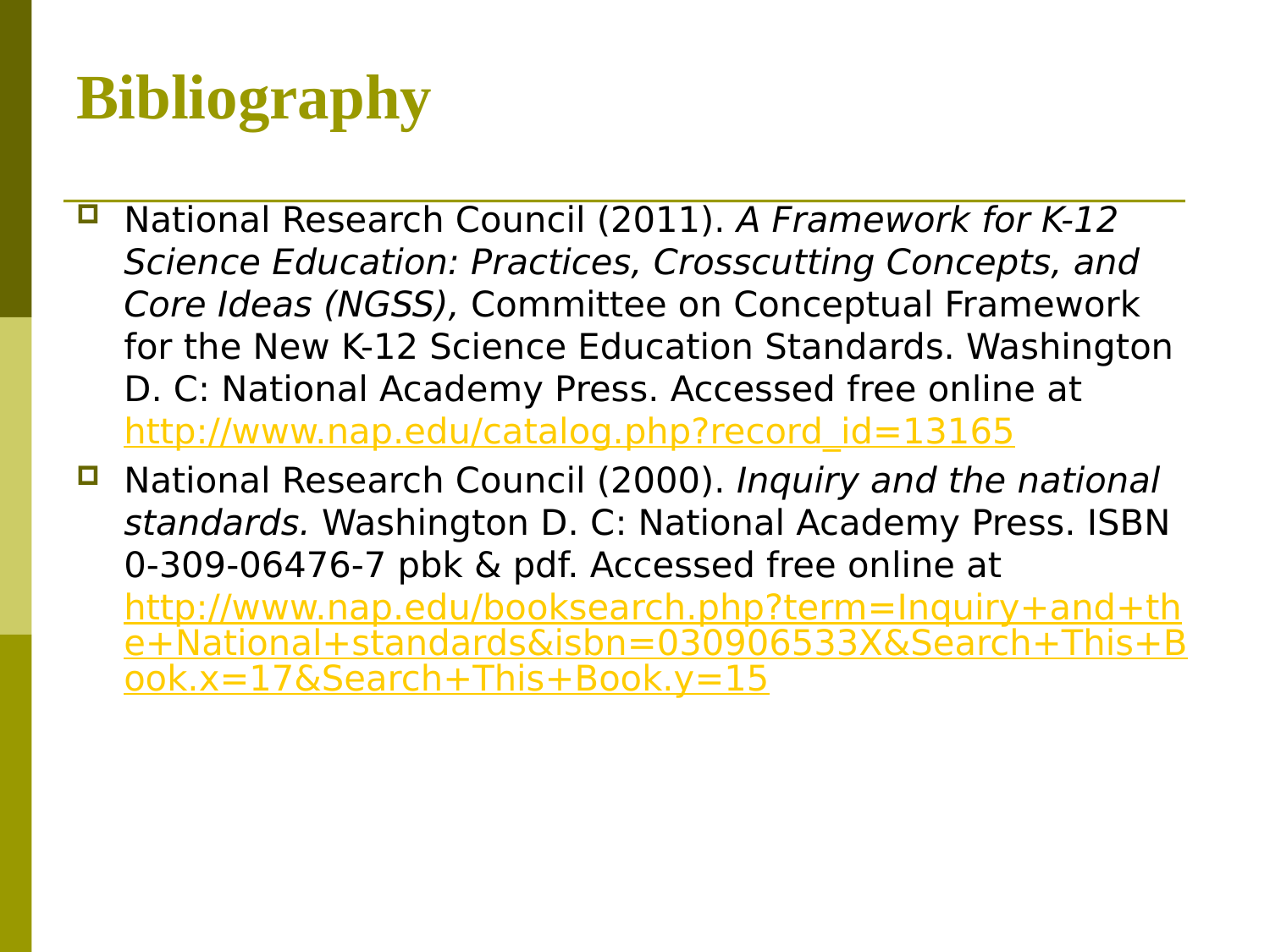

# Bibliography
National Research Council (2011). A Framework for K-12 Science Education: Practices, Crosscutting Concepts, and Core Ideas (NGSS), Committee on Conceptual Framework for the New K-12 Science Education Standards. Washington D. C: National Academy Press. Accessed free online at http://www.nap.edu/catalog.php?record_id=13165
National Research Council (2000). Inquiry and the national standards. Washington D. C: National Academy Press. ISBN 0-309-06476-7 pbk & pdf. Accessed free online at http://www.nap.edu/booksearch.php?term=Inquiry+and+the+National+standards&isbn=030906533X&Search+This+Book.x=17&Search+This+Book.y=15